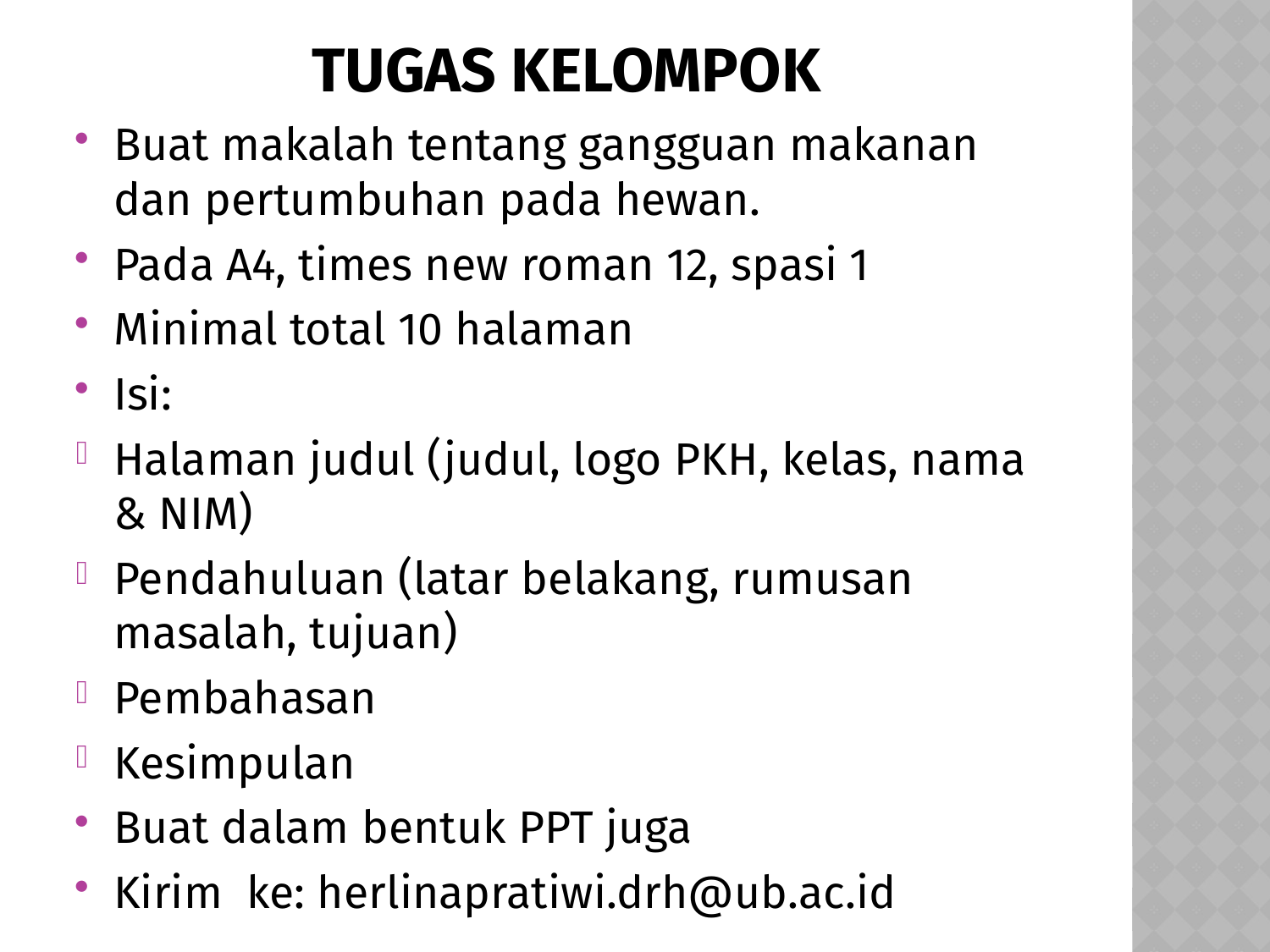

# TUGAS KELOMPOK
Buat makalah tentang gangguan makanan dan pertumbuhan pada hewan.
Pada A4, times new roman 12, spasi 1
Minimal total 10 halaman
Isi:
Halaman judul (judul, logo PKH, kelas, nama & NIM)
Pendahuluan (latar belakang, rumusan masalah, tujuan)
Pembahasan
Kesimpulan
Buat dalam bentuk PPT juga
Kirim  ke: herlinapratiwi.drh@ub.ac.id